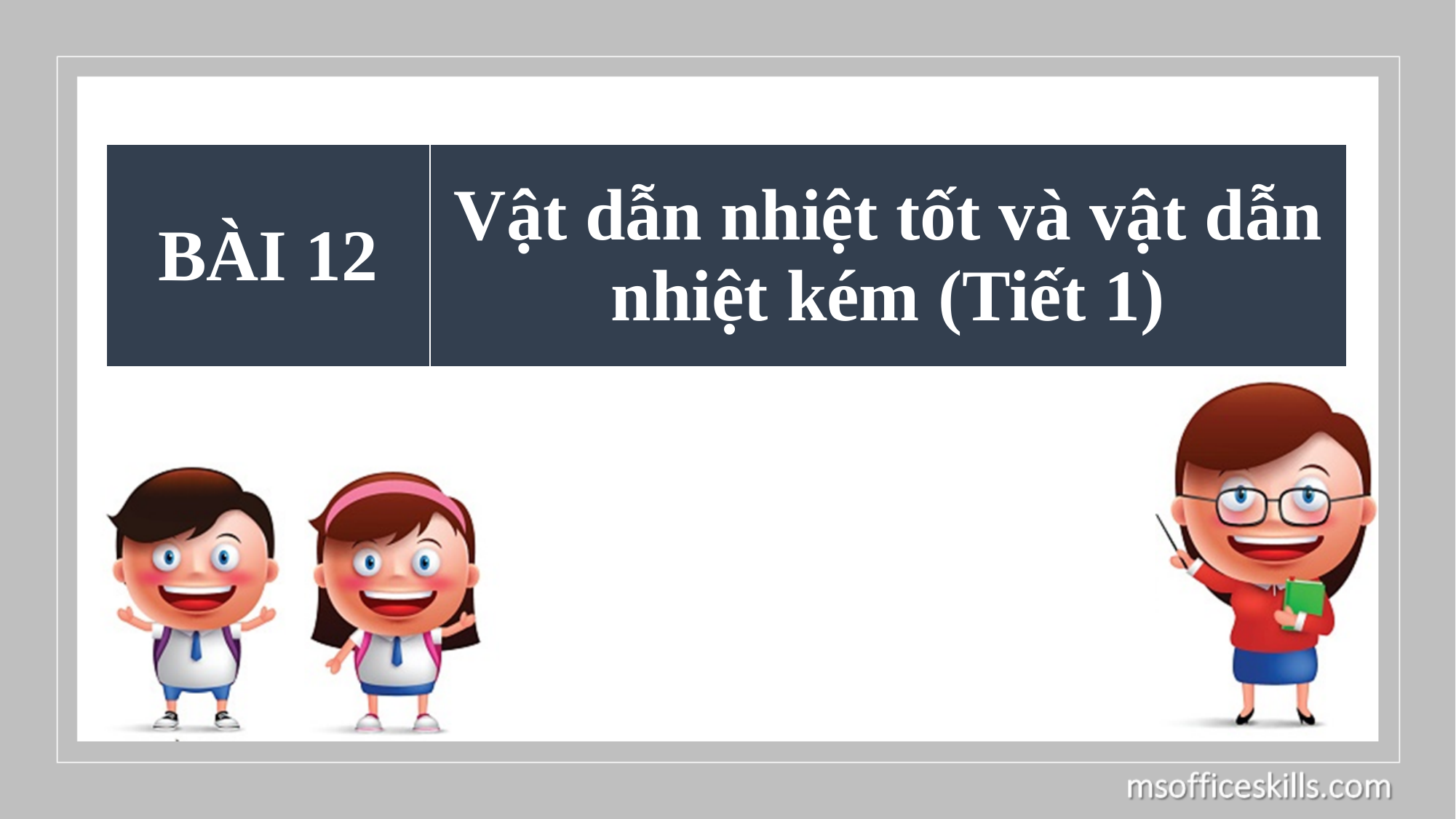

| BÀI 12 | Vật dẫn nhiệt tốt và vật dẫn nhiệt kém (Tiết 1) |
| --- | --- |